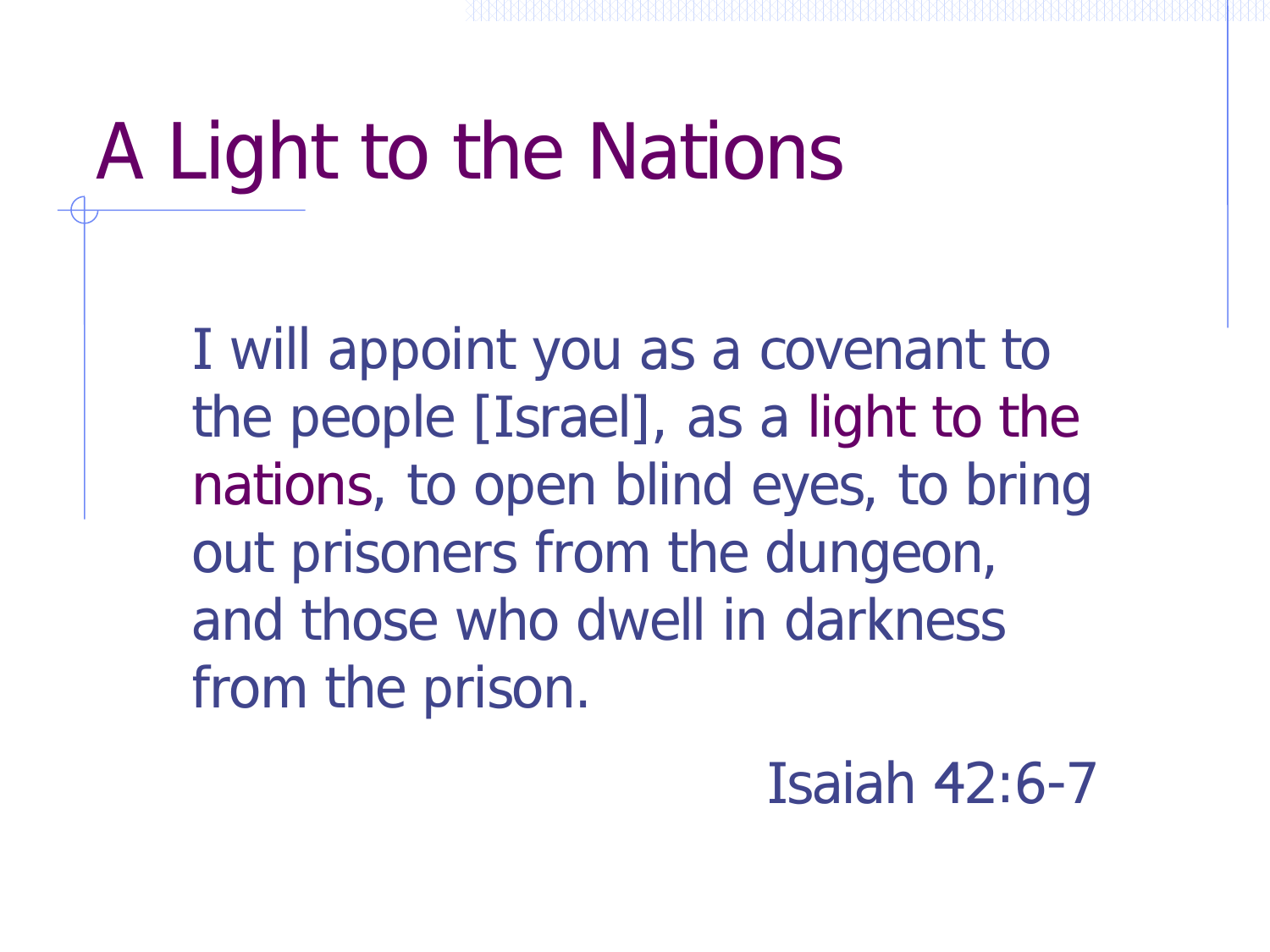

# A Light to the Nations
I will appoint you as a covenant to the people [Israel], as a light to the nations, to open blind eyes, to bring out prisoners from the dungeon, and those who dwell in darkness from the prison.
Isaiah 42:6-7